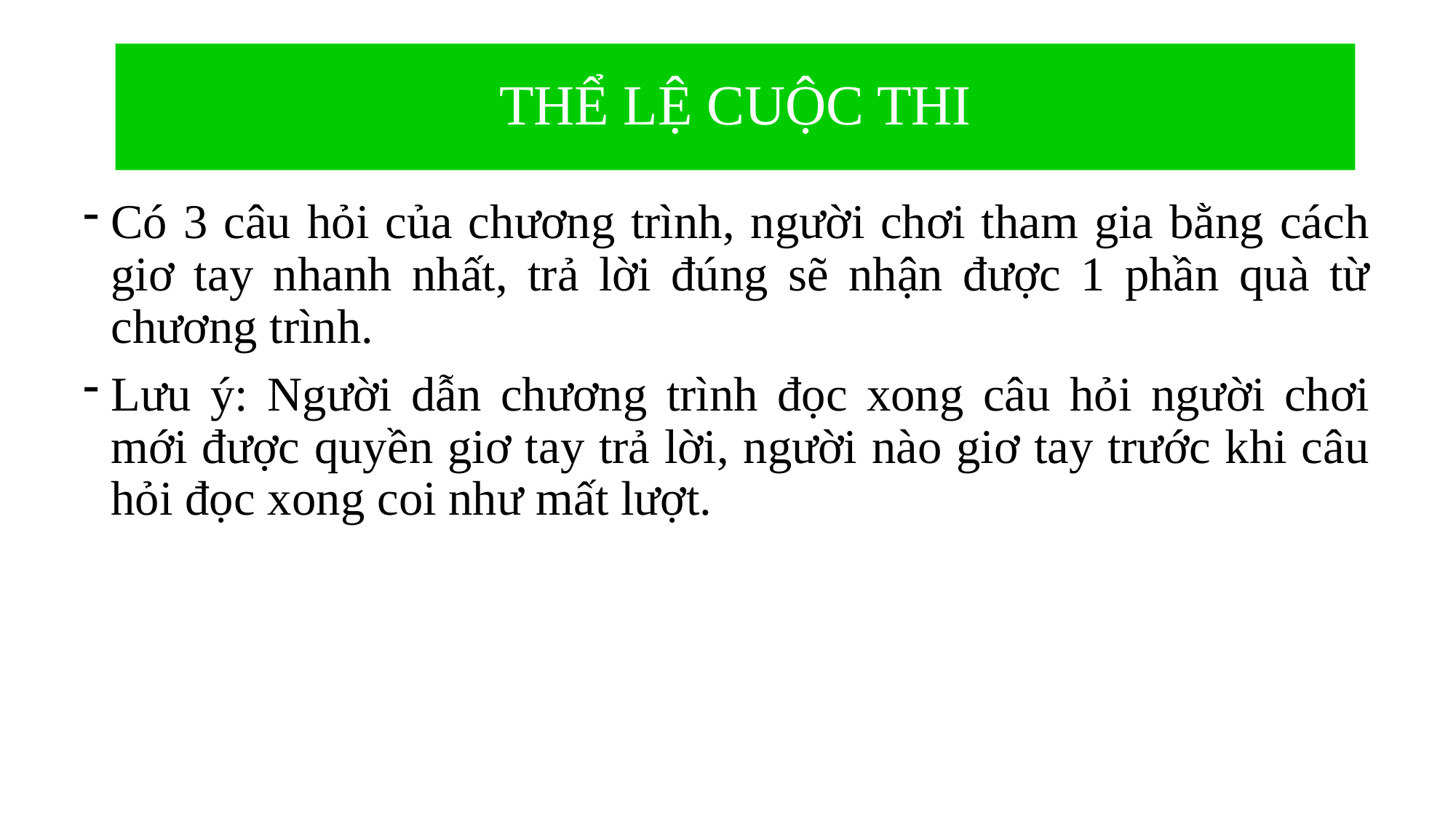

# THỂ LỆ CUỘC THI
Có 3 câu hỏi của chương trình, người chơi tham gia bằng cách giơ tay nhanh nhất, trả lời đúng sẽ nhận được 1 phần quà từ chương trình.
Lưu ý: Người dẫn chương trình đọc xong câu hỏi người chơi mới được quyền giơ tay trả lời, người nào giơ tay trước khi câu hỏi đọc xong coi như mất lượt.